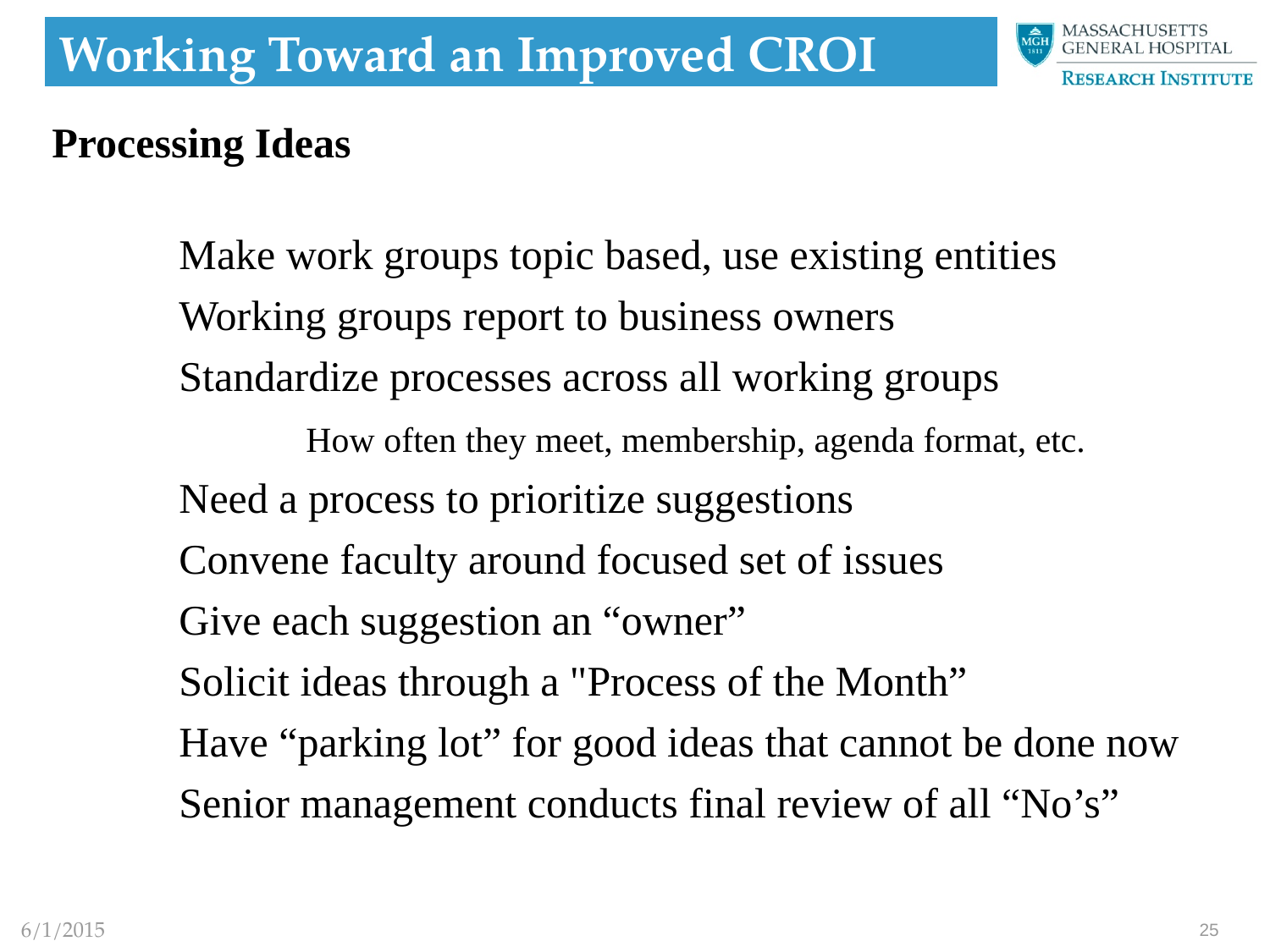

# Working Toward an Improved CROI
Processing Ideas

	Make work groups topic based, use existing entities
	Working groups report to business owners
	Standardize processes across all working groups
		How often they meet, membership, agenda format, etc.
	Need a process to prioritize suggestions
	Convene faculty around focused set of issues
	Give each suggestion an “owner”
	Solicit ideas through a "Process of the Month”
	Have “parking lot” for good ideas that cannot be done now
	Senior management conducts final review of all “No’s”